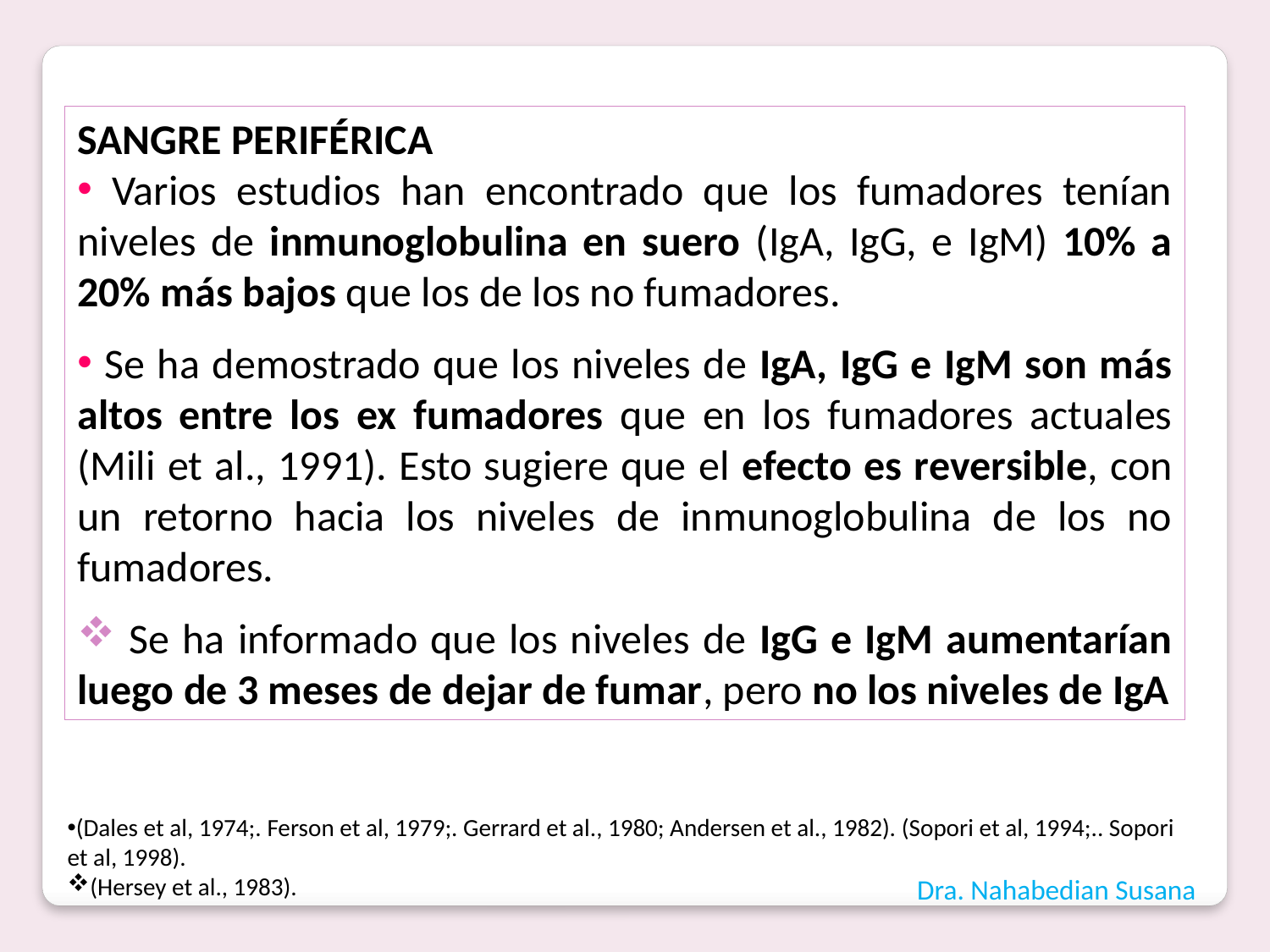

SANGRE PERIFÉRICA
 Varios estudios han encontrado que los fumadores tenían niveles de inmunoglobulina en suero (IgA, IgG, e IgM) 10% a 20% más bajos que los de los no fumadores.

 Se ha demostrado que los niveles de IgA, IgG e IgM son más altos entre los ex fumadores que en los fumadores actuales (Mili et al., 1991). Esto sugiere que el efecto es reversible, con un retorno hacia los niveles de inmunoglobulina de los no fumadores.

 Se ha informado que los niveles de IgG e IgM aumentarían luego de 3 meses de dejar de fumar, pero no los niveles de IgA
(Dales et al, 1974;. Ferson et al, 1979;. Gerrard et al., 1980; Andersen et al., 1982). (Sopori et al, 1994;.. Sopori et al, 1998).
(Hersey et al., 1983).
Dra. Nahabedian Susana